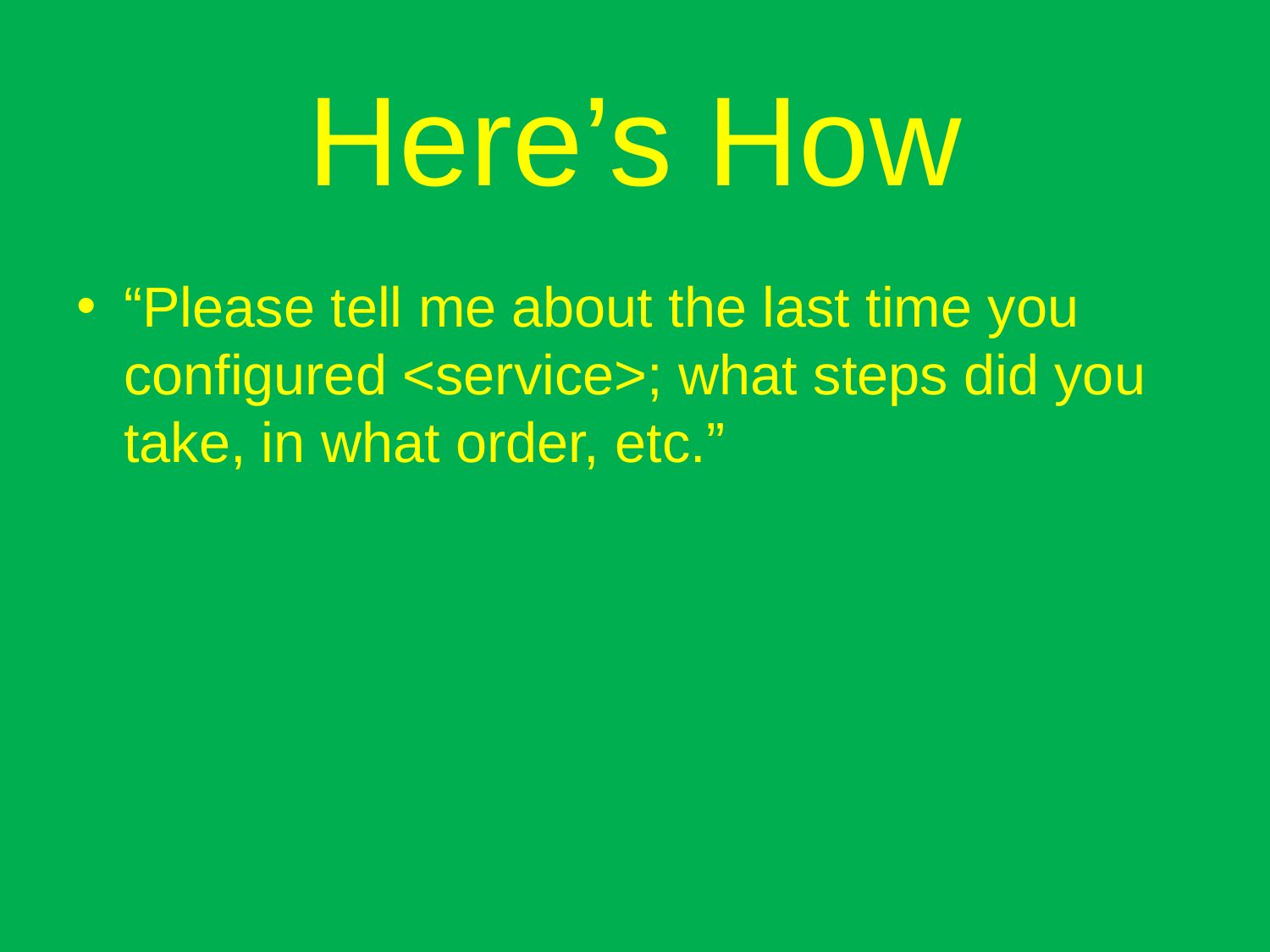

# Here’s How
“Please tell me about the last time you configured <service>; what steps did you take, in what order, etc.”